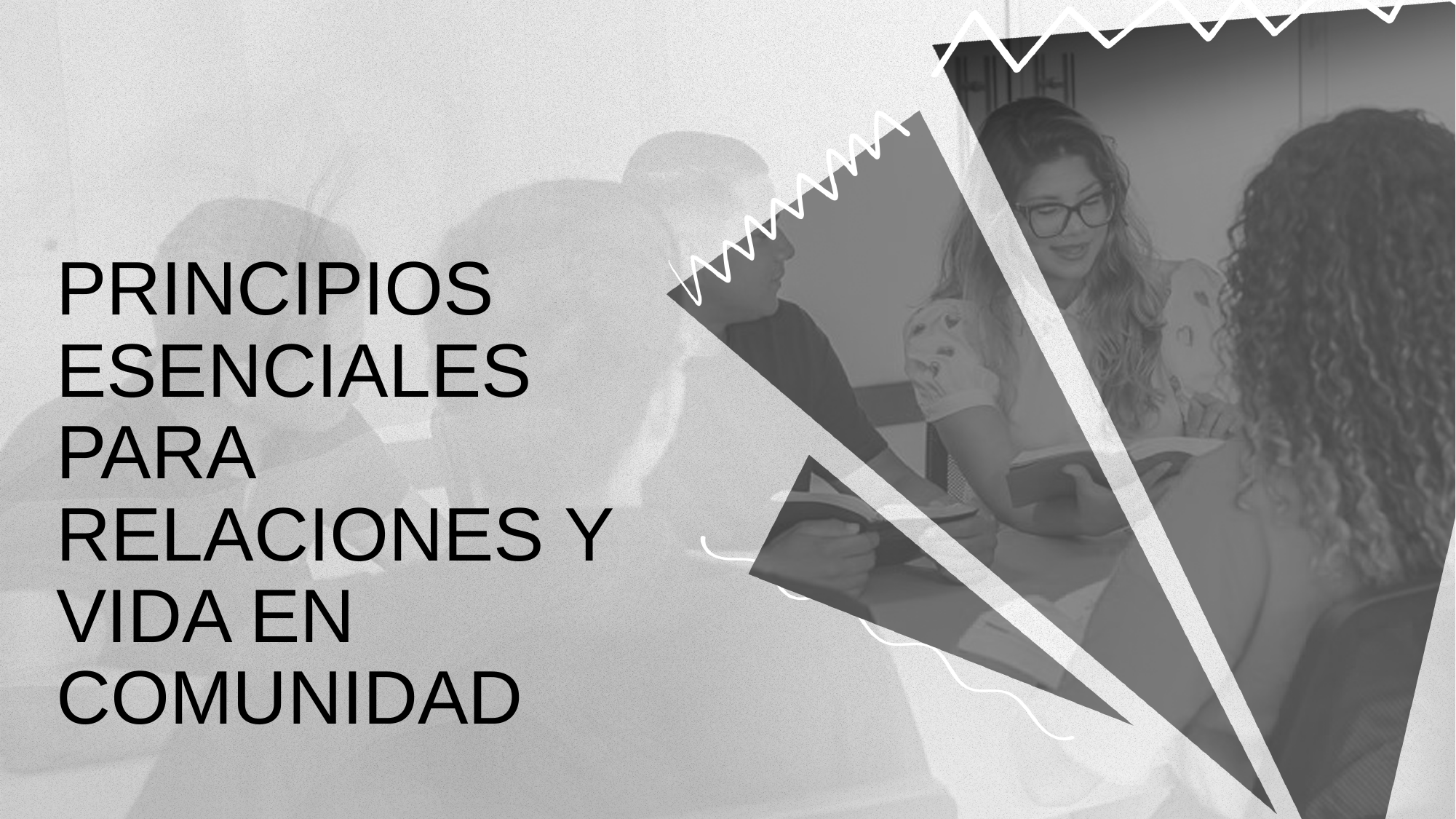

Principios Esenciales para Relaciones y Vida en Comunidad